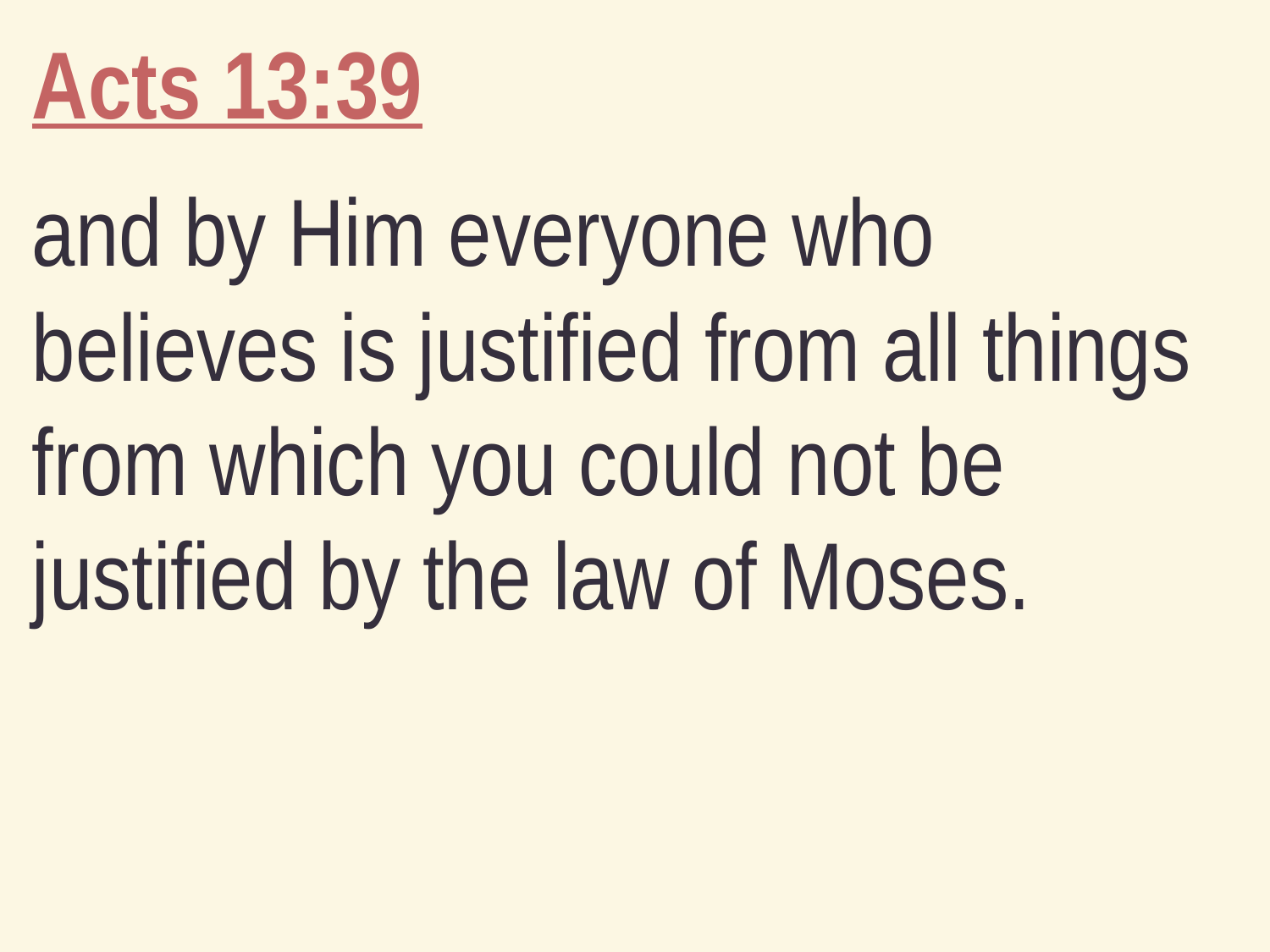

Acts 13:39

and by Him everyone who believes is justified from all things from which you could not be justified by the law of Moses.